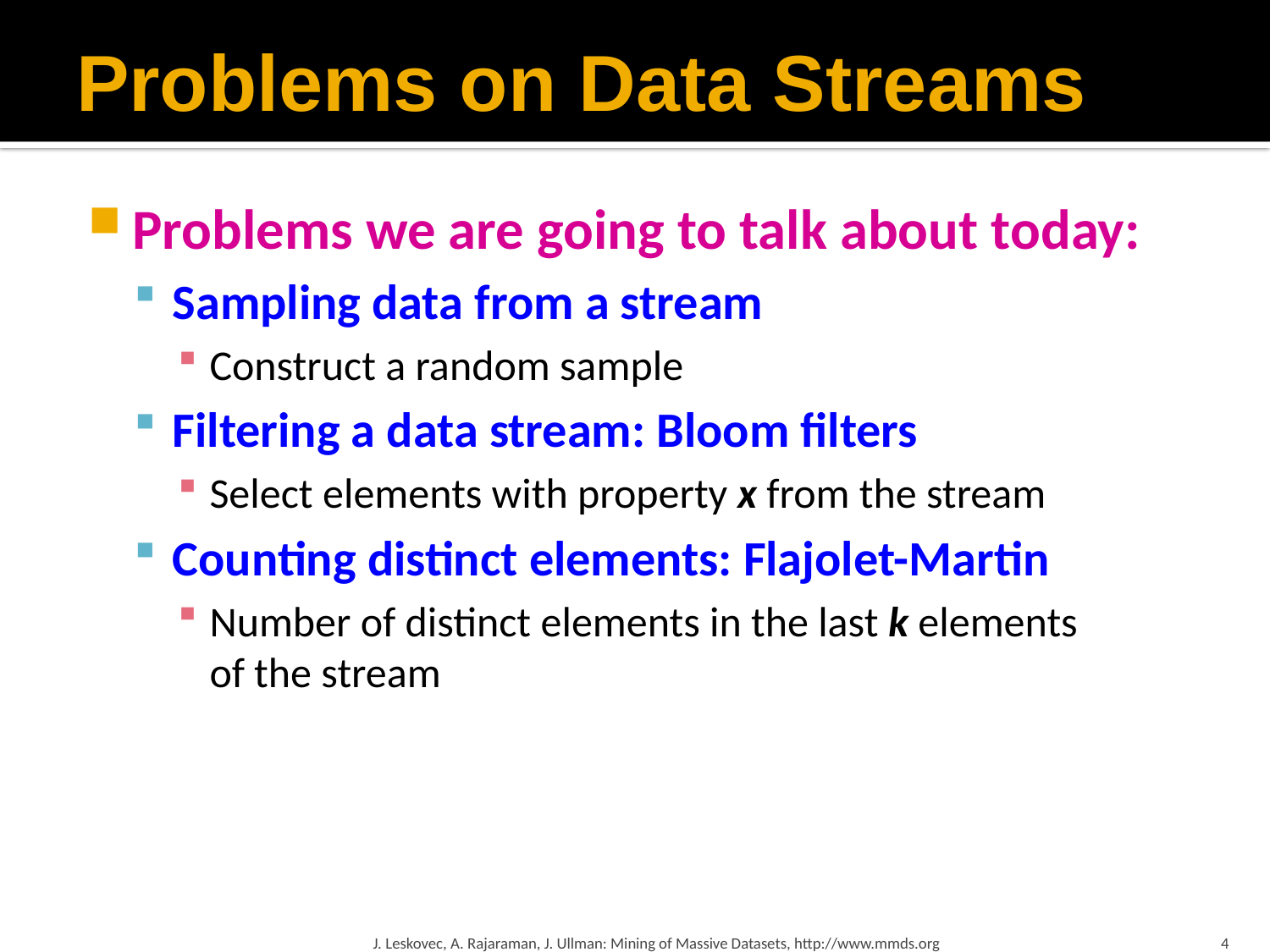

# Problems on Data Streams
Problems we are going to talk about today:
Sampling data from a stream
Construct a random sample
Filtering a data stream: Bloom filters
Select elements with property x from the stream
Counting distinct elements: Flajolet-Martin
Number of distinct elements in the last k elements
of the stream
J. Leskovec, A. Rajaraman, J. Ullman: Mining of Massive Datasets, http://www.mmds.org
4